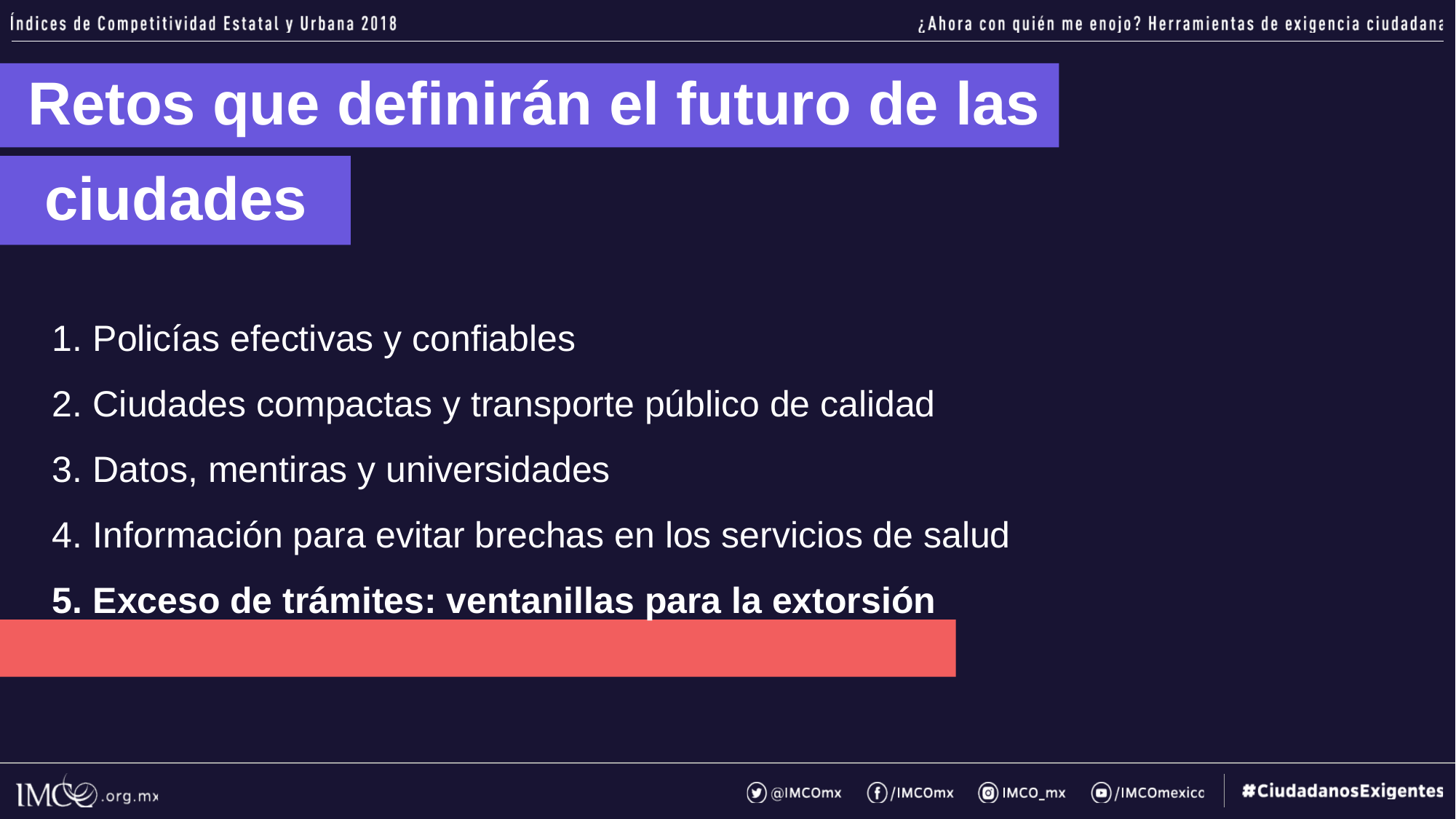

Retos que definirán el futuro de las
  ciudades
Policías efectivas y confiables
Ciudades compactas y transporte público de calidad
Datos, mentiras y universidades
Información para evitar brechas en los servicios de salud
Exceso de trámites: ventanillas para la extorsión